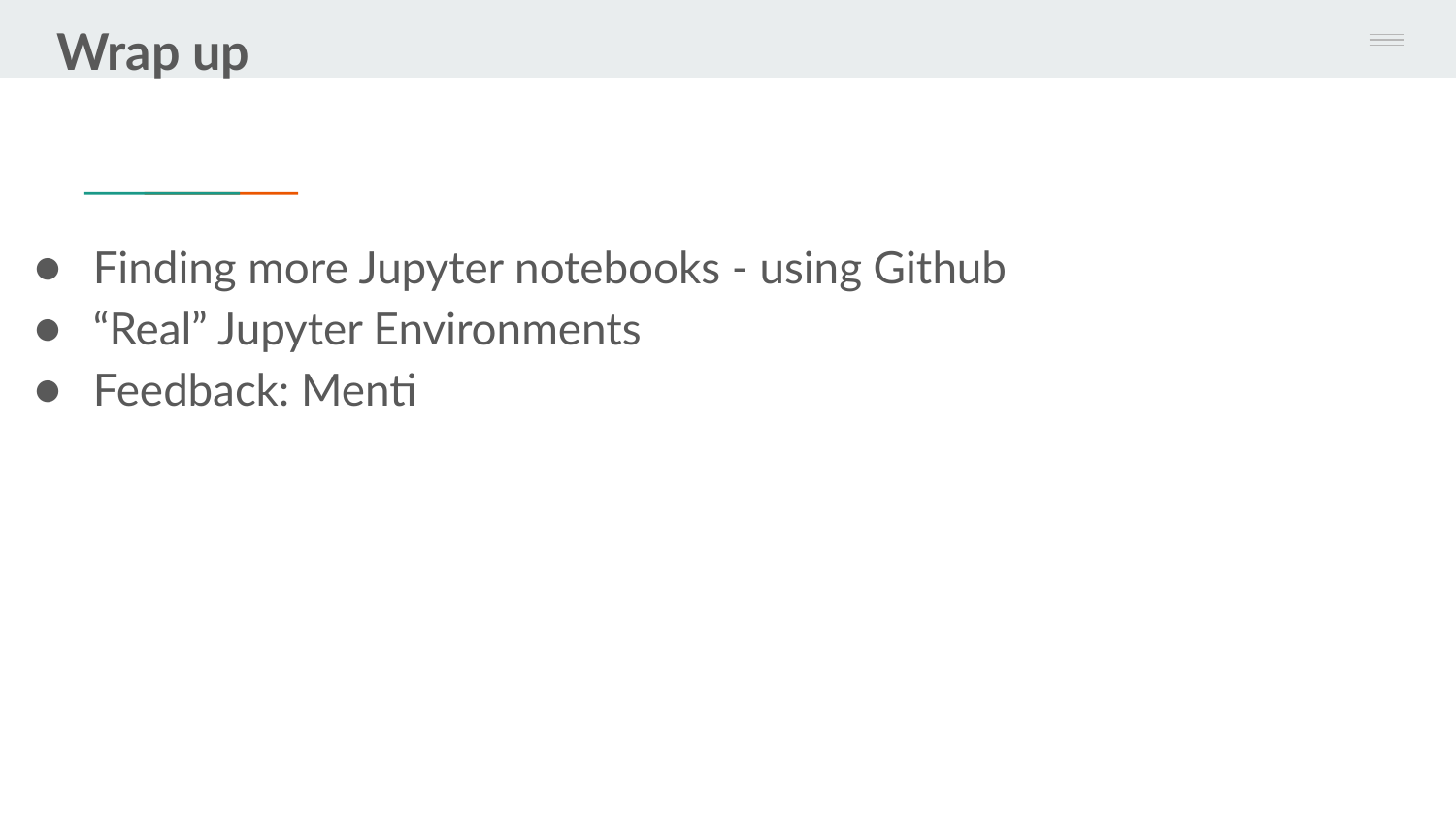

# Wrap up

Finding more Jupyter notebooks - using Github
“Real” Jupyter Environments
Feedback: Menti